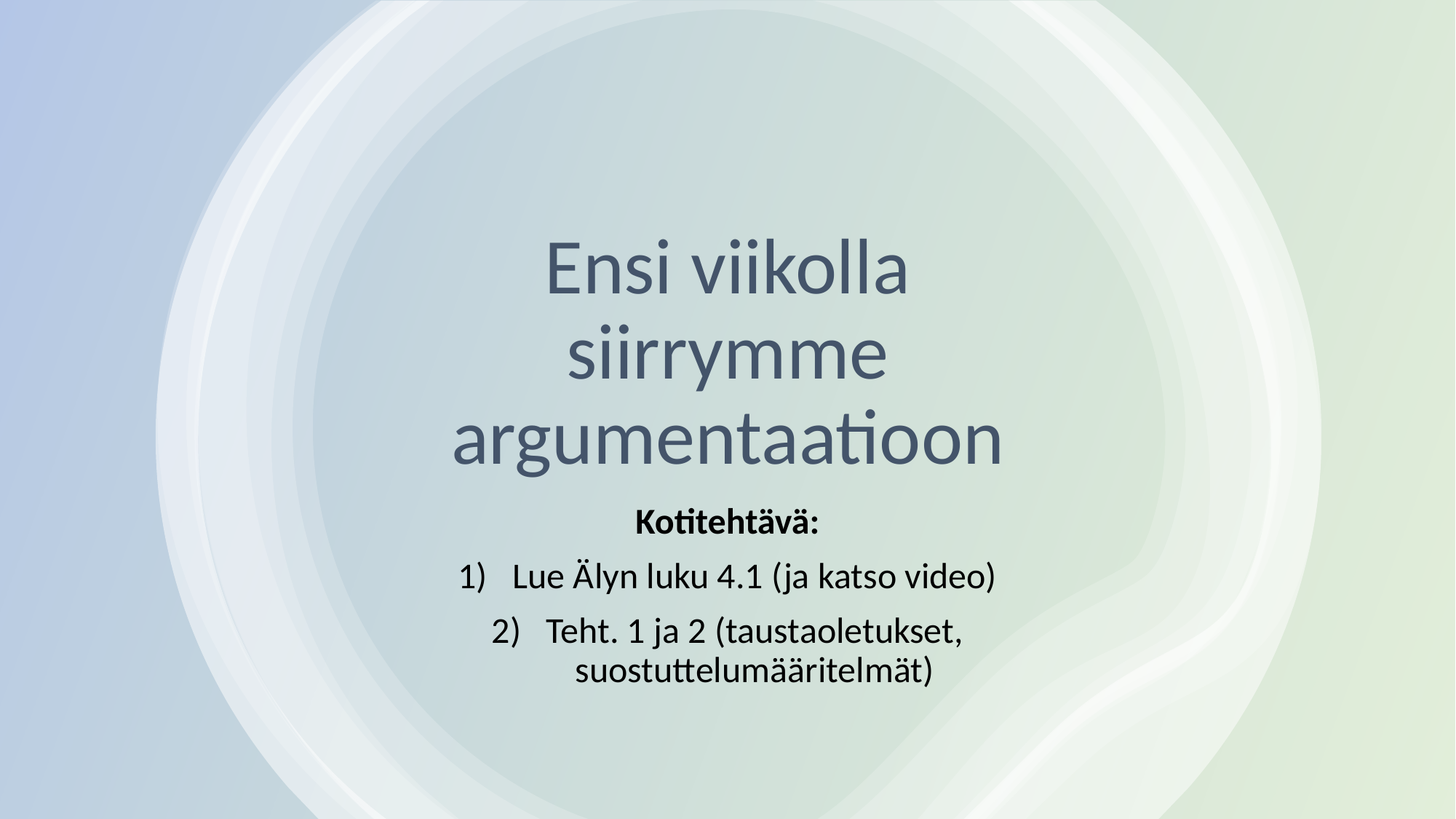

# Ensi viikolla siirrymme argumentaatioon
Kotitehtävä:
Lue Älyn luku 4.1 (ja katso video)
Teht. 1 ja 2 (taustaoletukset, suostuttelumääritelmät)